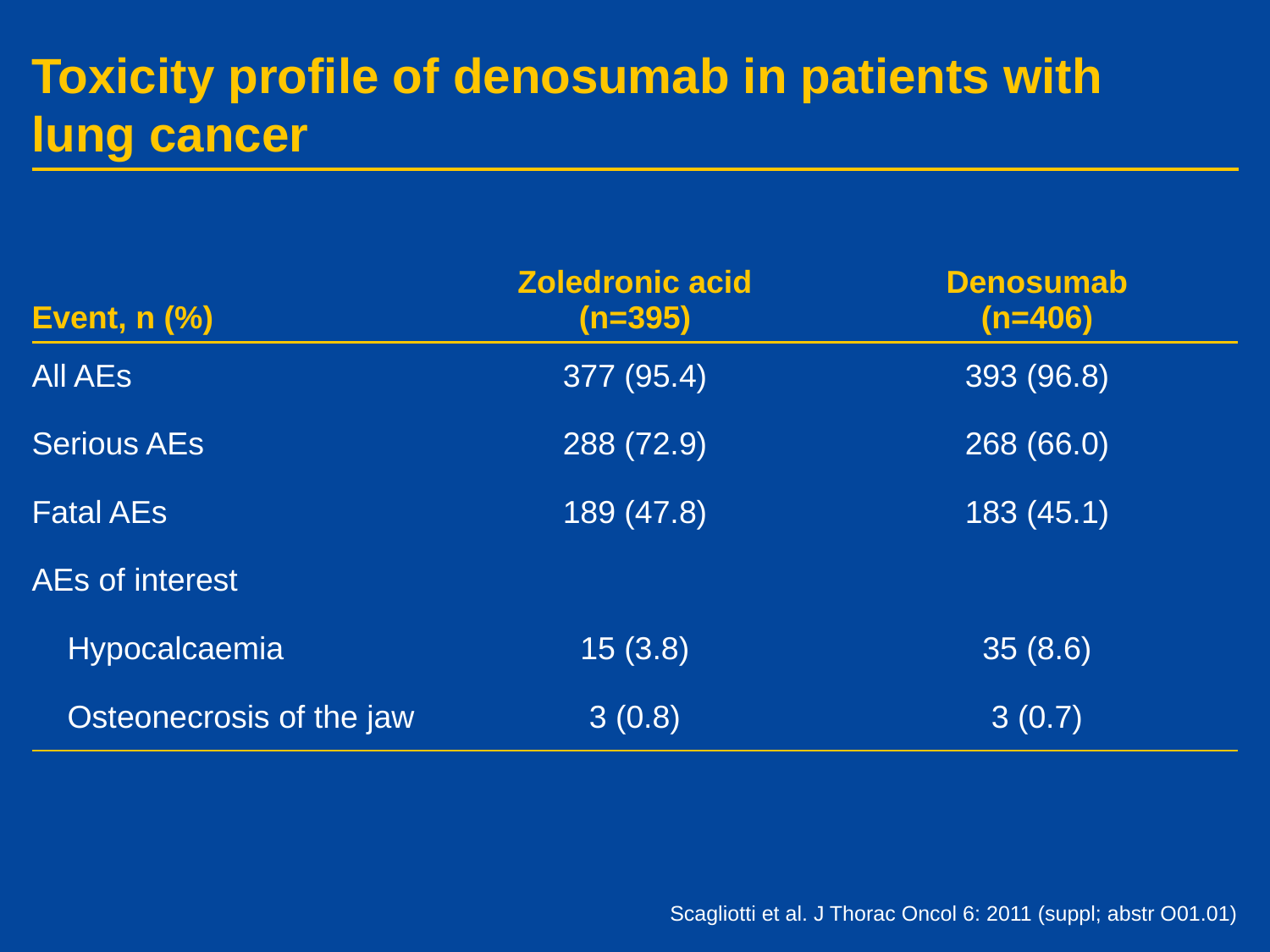

# Toxicity profile of denosumab in patients with lung cancer
| Event, n (%) | Zoledronic acid (n=395) | Denosumab (n=406) |
| --- | --- | --- |
| All AEs | 377 (95.4) | 393 (96.8) |
| Serious AEs | 288 (72.9) | 268 (66.0) |
| Fatal AEs | 189 (47.8) | 183 (45.1) |
| AEs of interest |  |  |
| Hypocalcaemia | 15 (3.8) | 35 (8.6) |
| Osteonecrosis of the jaw | 3 (0.8) | 3 (0.7) |

Scagliotti et al. J Thorac Oncol 6: 2011 (suppl; abstr O01.01)